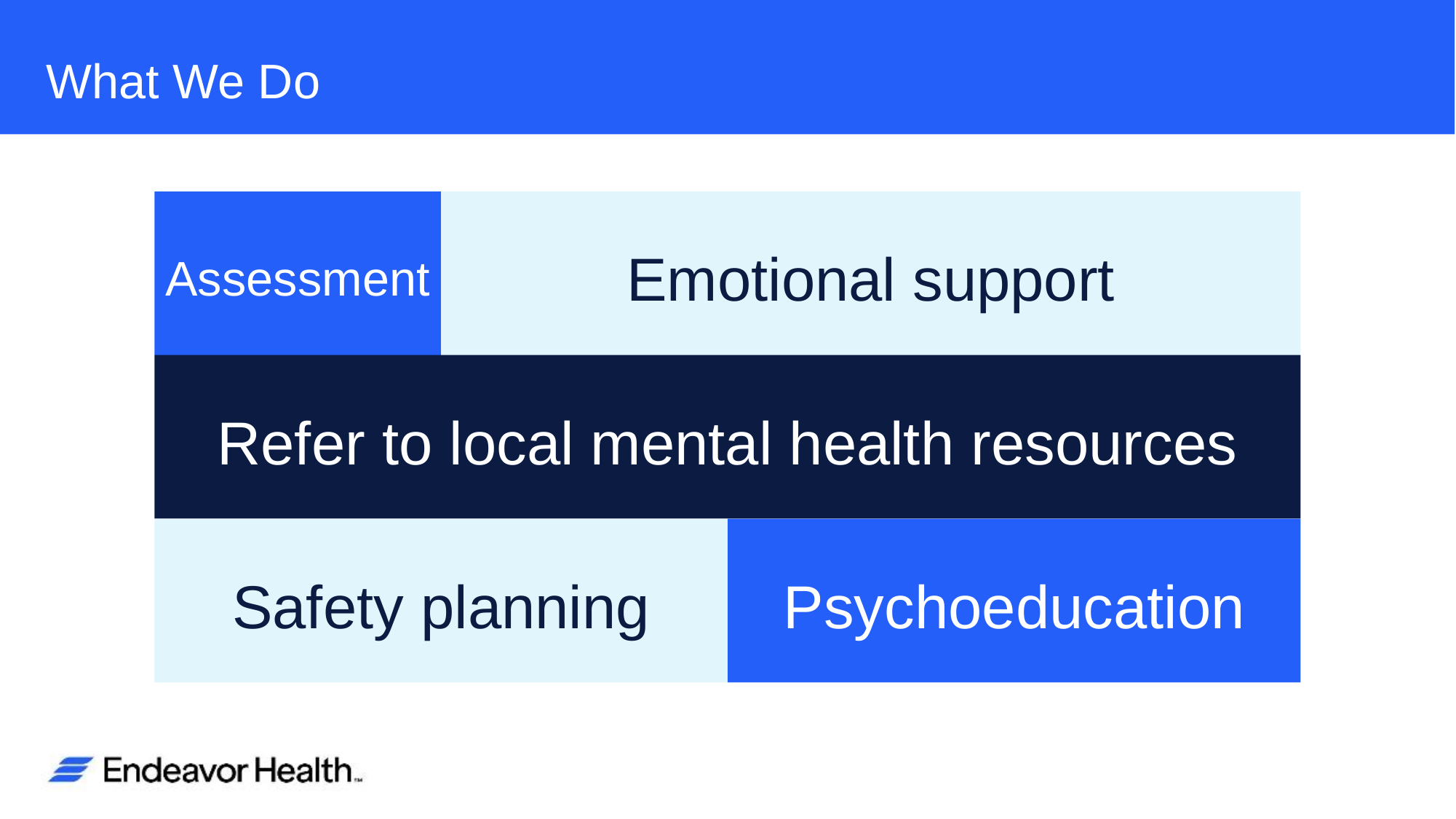

# What We Do
Emotional support
Assessment
Refer to local mental health resources
Safety planning
Psychoeducation